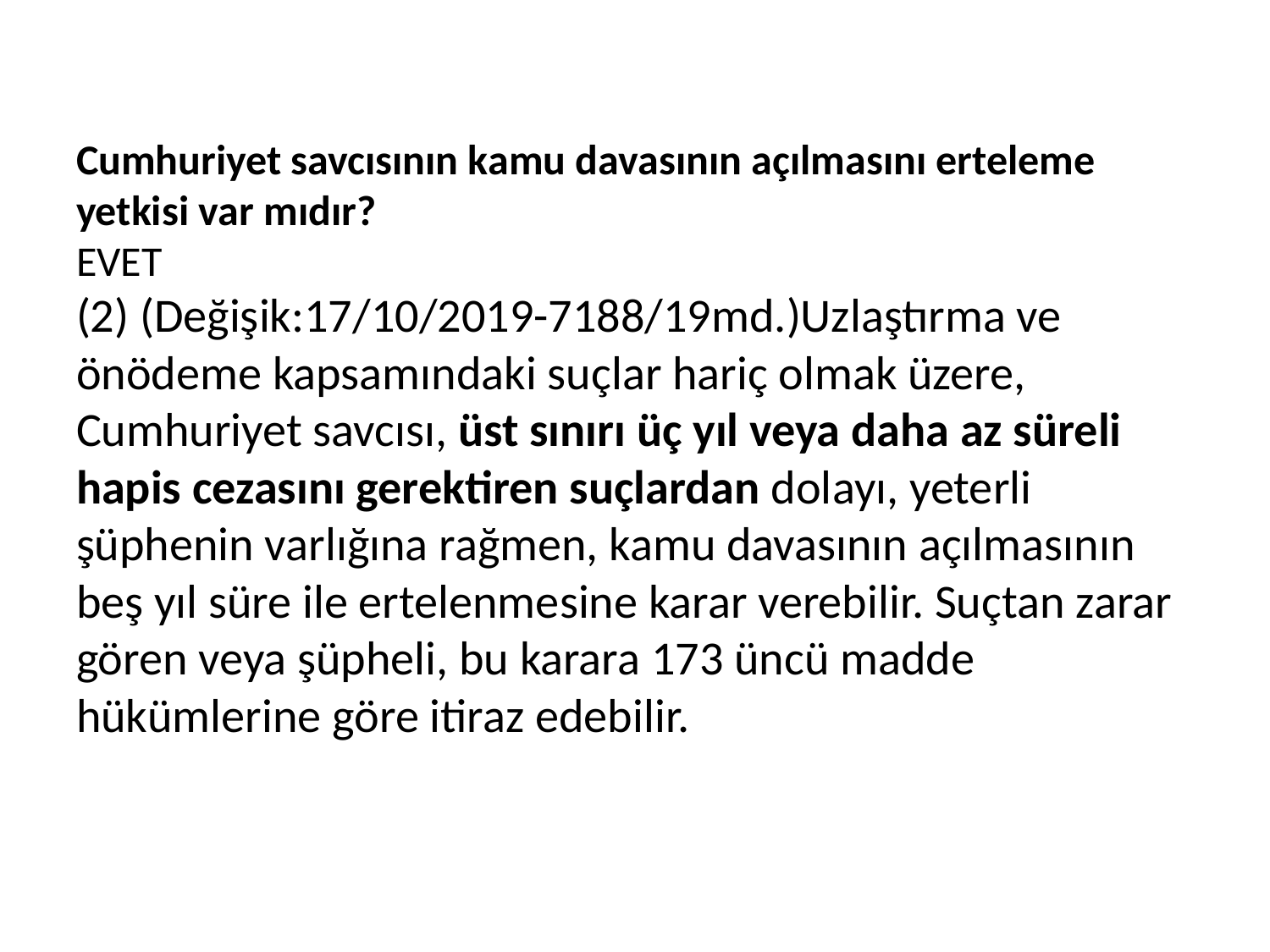

# Cumhuriyet savcısının kamu davasının açılmasını erteleme yetkisi var mıdır? EVET (2) (Değişik:17/10/2019-7188/19md.)Uzlaştırma ve önödeme kapsamındaki suçlar hariç olmak üzere, Cumhuriyet savcısı, üst sınırı üç yıl veya daha az süreli hapis cezasını gerektiren suçlardan dolayı, yeterli şüphenin varlığına rağmen, kamu davasının açılmasının beş yıl süre ile ertelenmesine karar verebilir. Suçtan zarar gören veya şüpheli, bu karara 173 üncü madde hükümlerine göre itiraz edebilir.